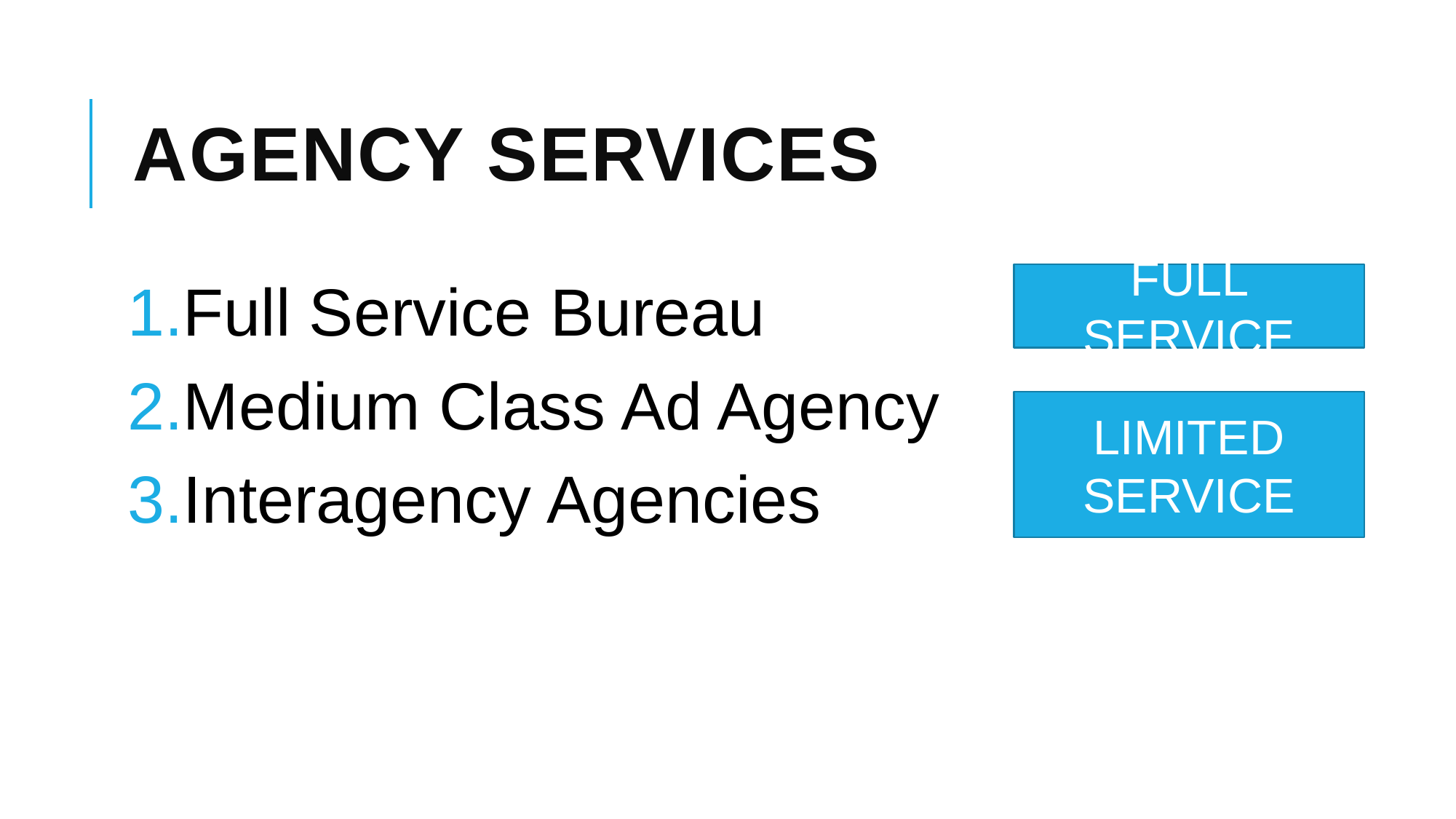

# Agency services
FULL SERVICE
Full Service Bureau
Medium Class Ad Agency
Interagency Agencies
LIMITED SERVICE